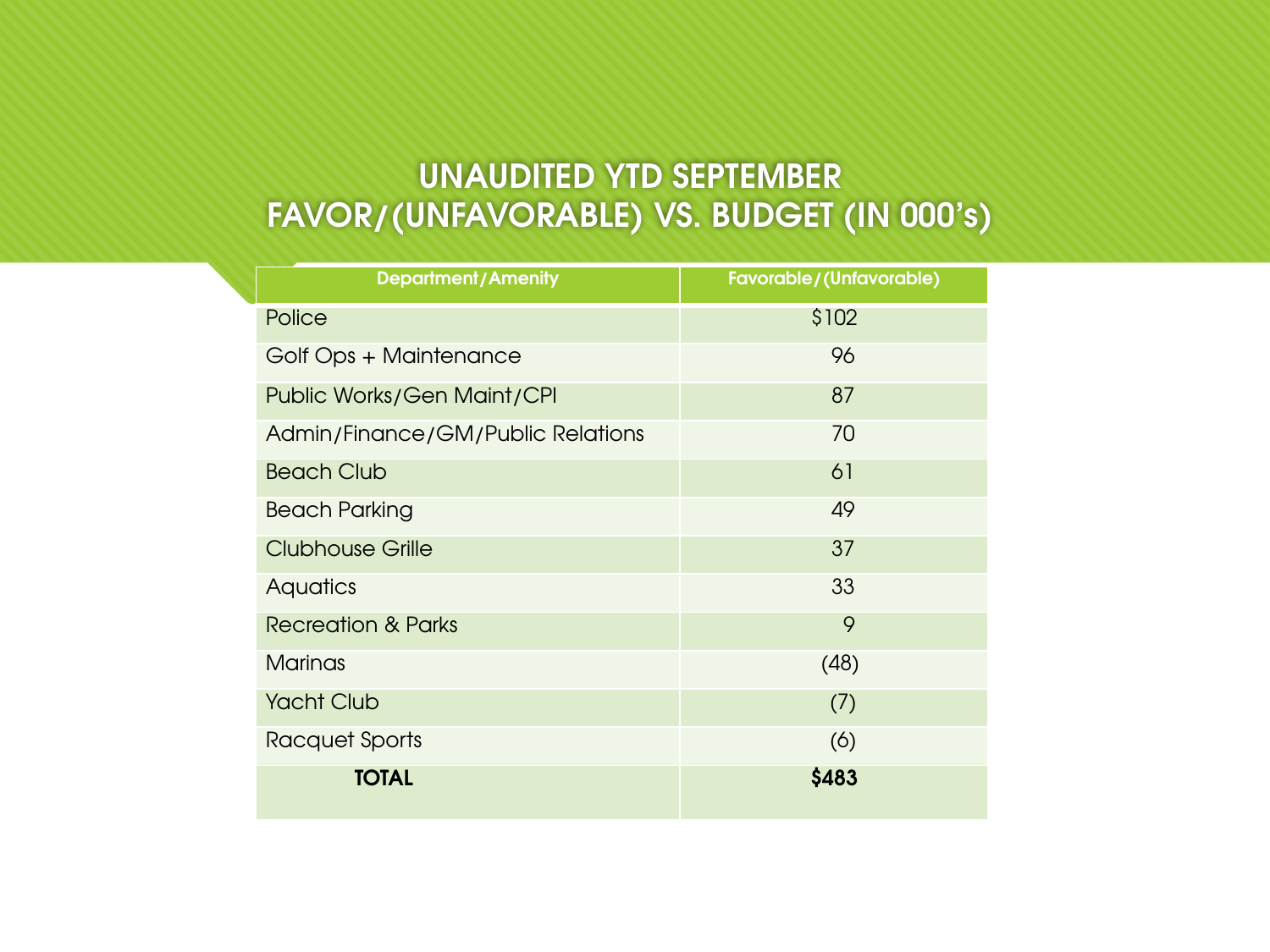

# UNAUDITED YTD SEPTEMBER FAVOR/(UNFAVORABLE) VS. BUDGET (IN 000’s)
| Department/Amenity | Favorable/(Unfavorable) |
| --- | --- |
| Police | $102 |
| Golf Ops + Maintenance | 96 |
| Public Works/Gen Maint/CPI | 87 |
| Admin/Finance/GM/Public Relations | 70 |
| Beach Club | 61 |
| Beach Parking | 49 |
| Clubhouse Grille | 37 |
| Aquatics | 33 |
| Recreation & Parks | 9 |
| Marinas | (48) |
| Yacht Club | (7) |
| Racquet Sports | (6) |
| TOTAL | $483 |